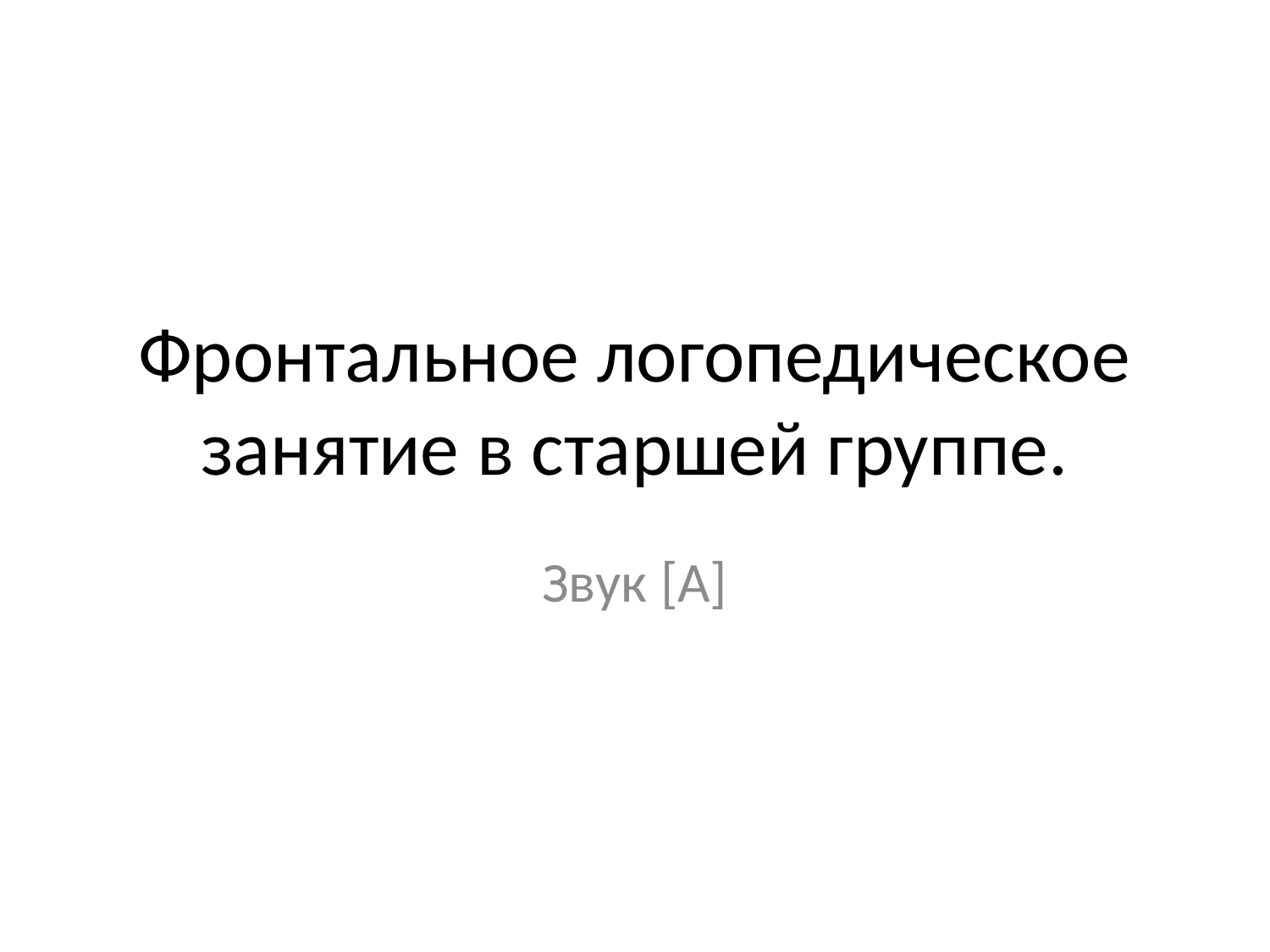

# Фронтальное логопедическое занятие в старшей группе.
Звук [А]